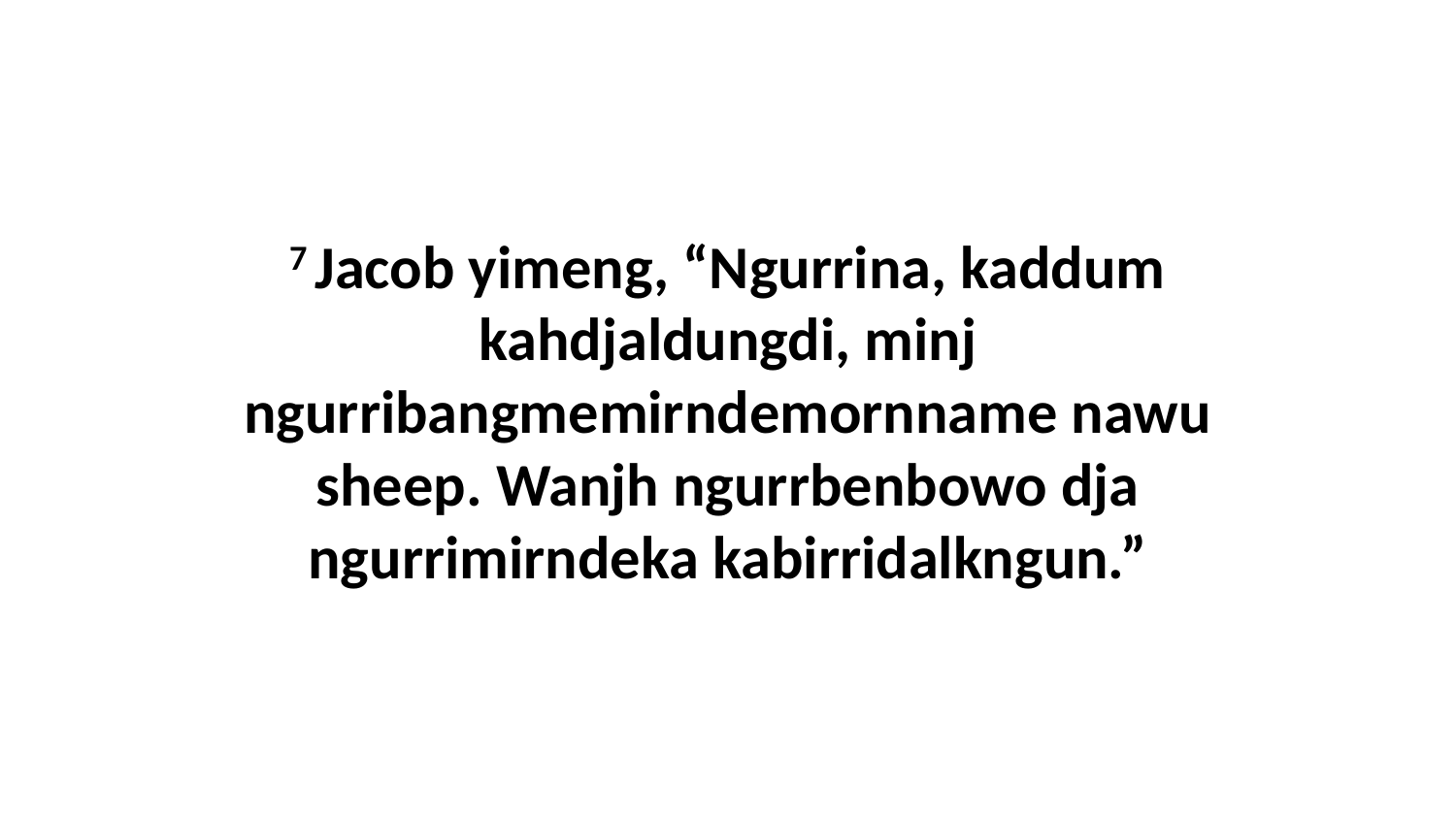

7 Jacob yimeng, “Ngurrina, kaddum kahdjaldungdi, minj ngurribangmemirndemornname nawu sheep. Wanjh ngurrbenbowo dja ngurrimirndeka kabirridalkngun.”